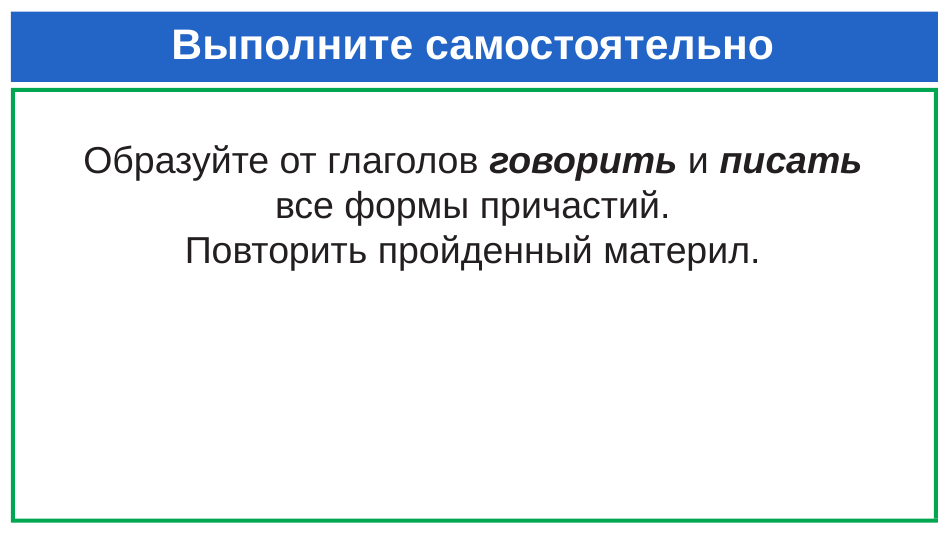

# Выполните самостоятельно
Образуйте от глаголов говорить и писать все формы причастий.
Повторить пройденный материл.